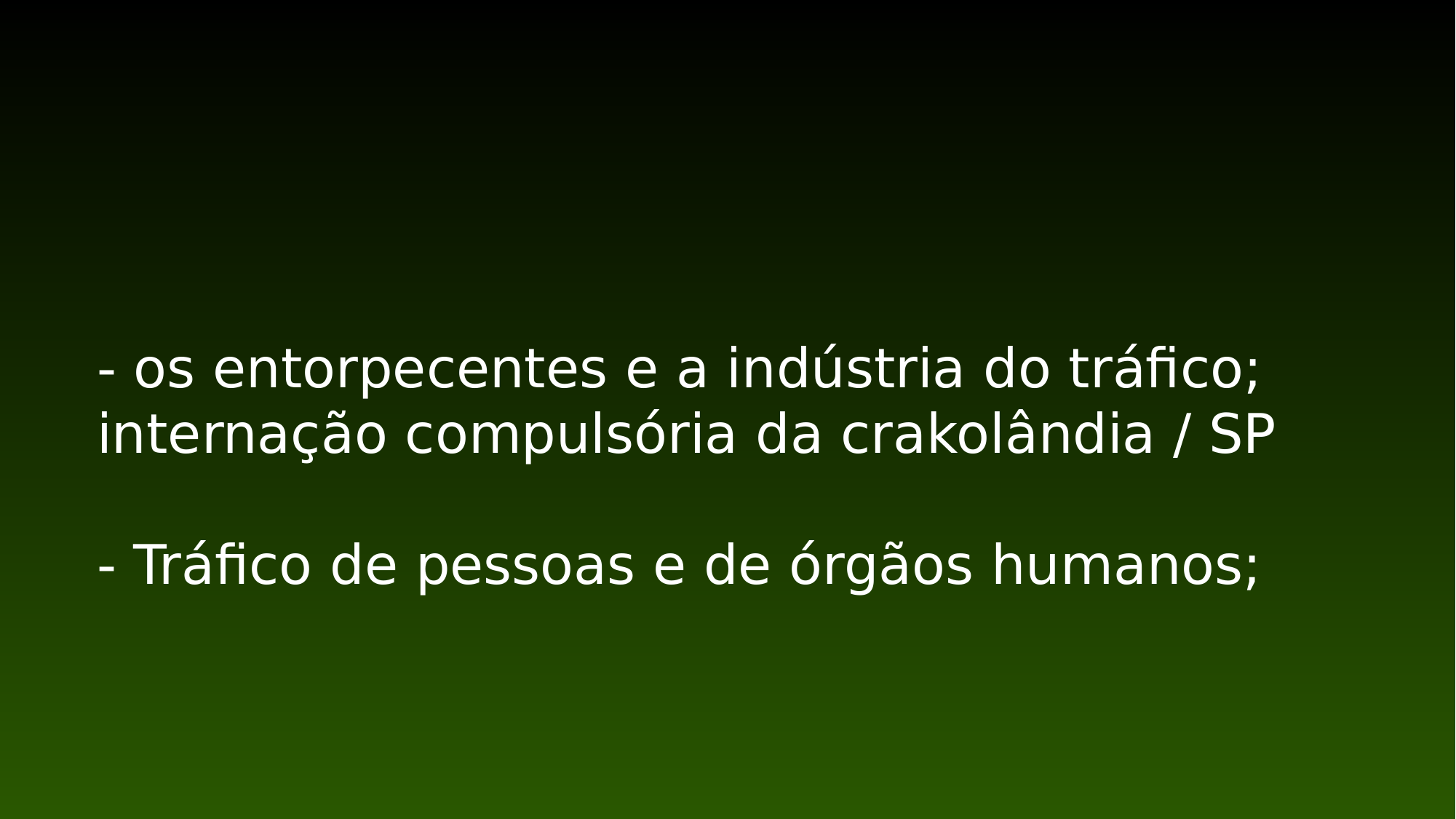

- os entorpecentes e a indústria do tráfico; internação compulsória da crakolândia / SP
- Tráfico de pessoas e de órgãos humanos;